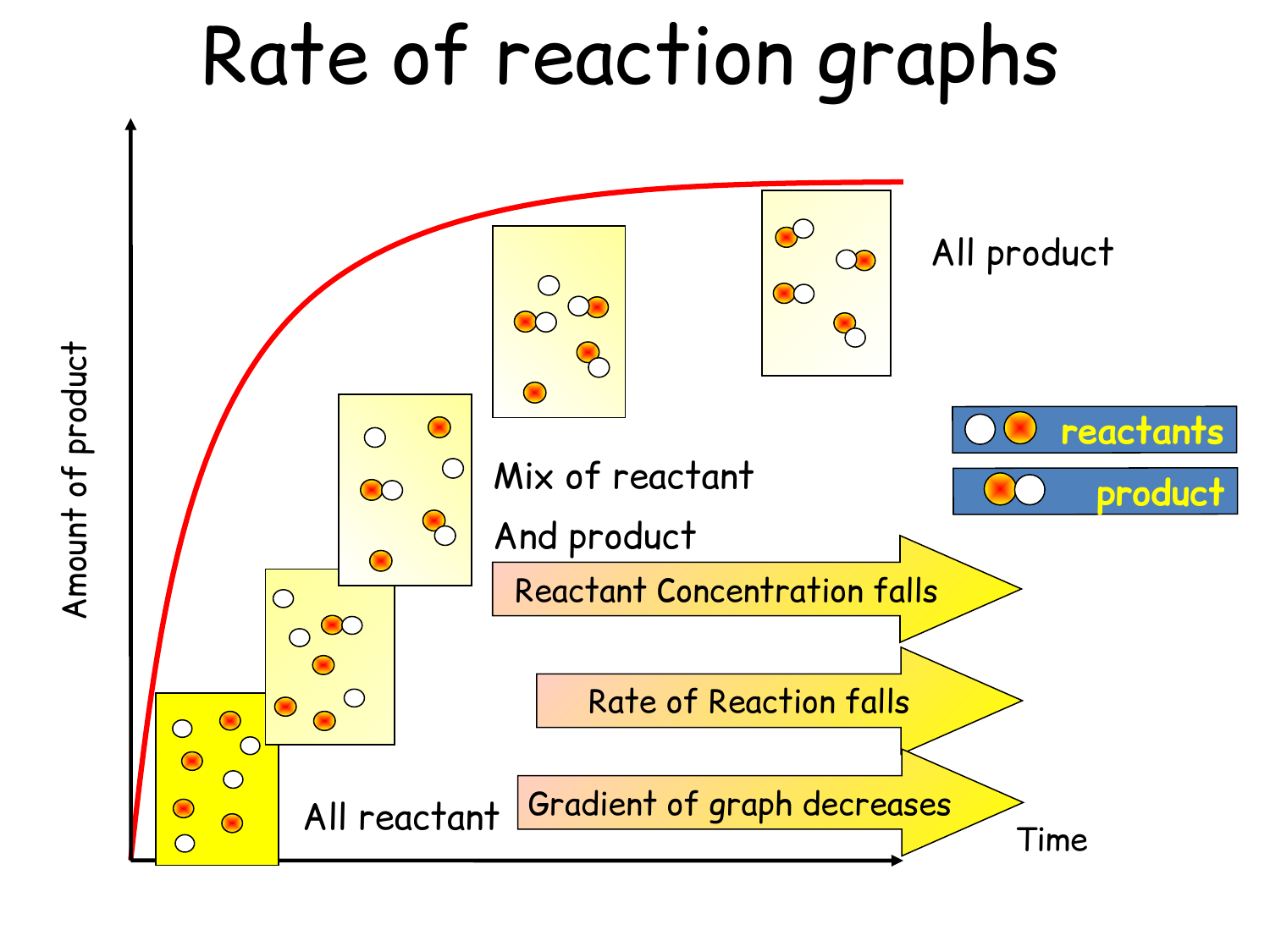

Rate of reaction graphs

Amount of product
Time

All product

reactants

product

Mix of reactant
And product
Reactant Concentration falls

Rate of Reaction falls

Gradient of graph decreases
All reactant